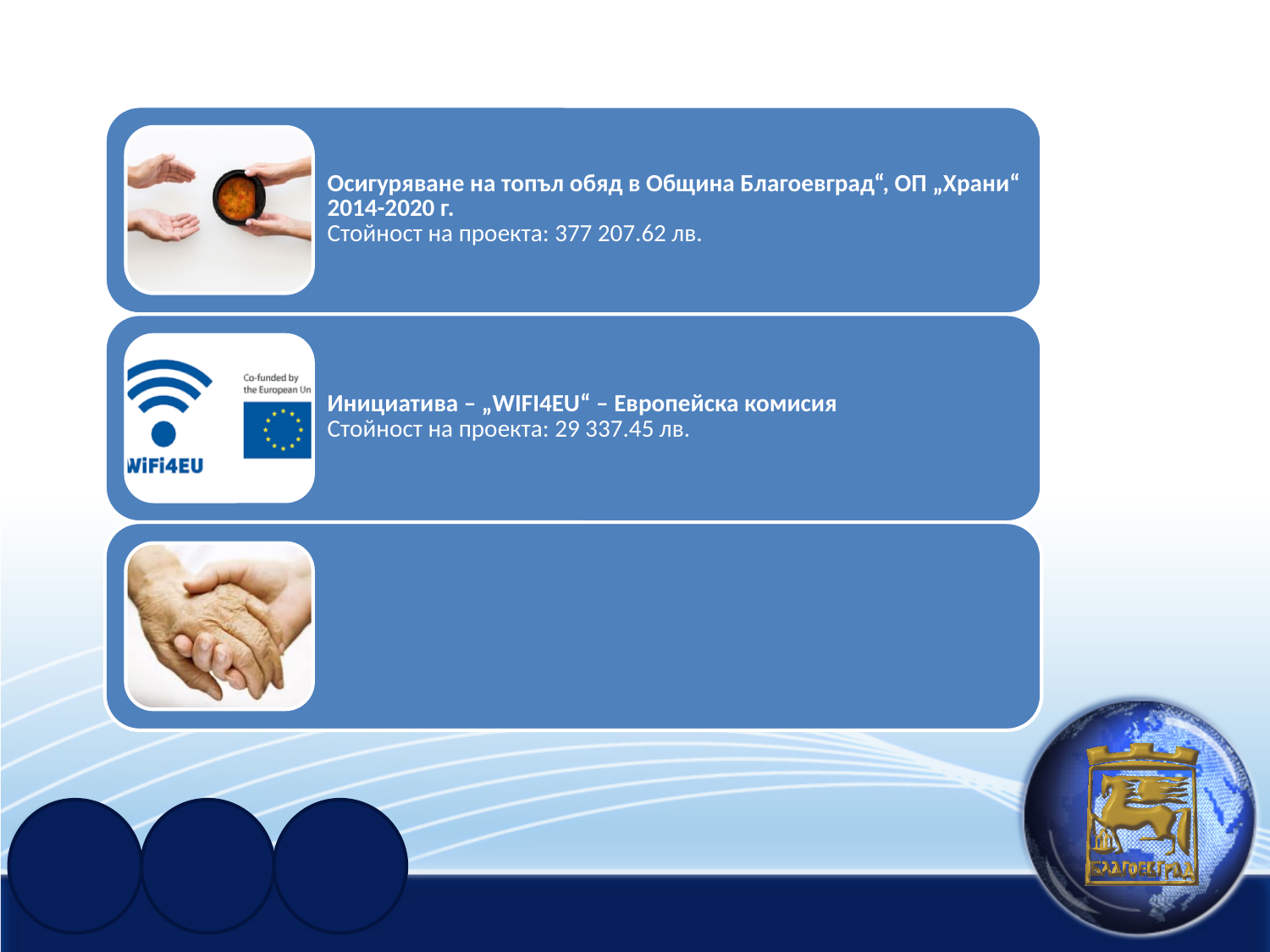

Инициатива – „WIFI4EU“ – Европейска комисия
Стойност на проекта: 29 337.45 лв.
Осигуряване на топъл обяд в Община Благоевград“, ОП „Храни“ 2014-2020 г.
Стойност на проекта: 377 207.62 лв.